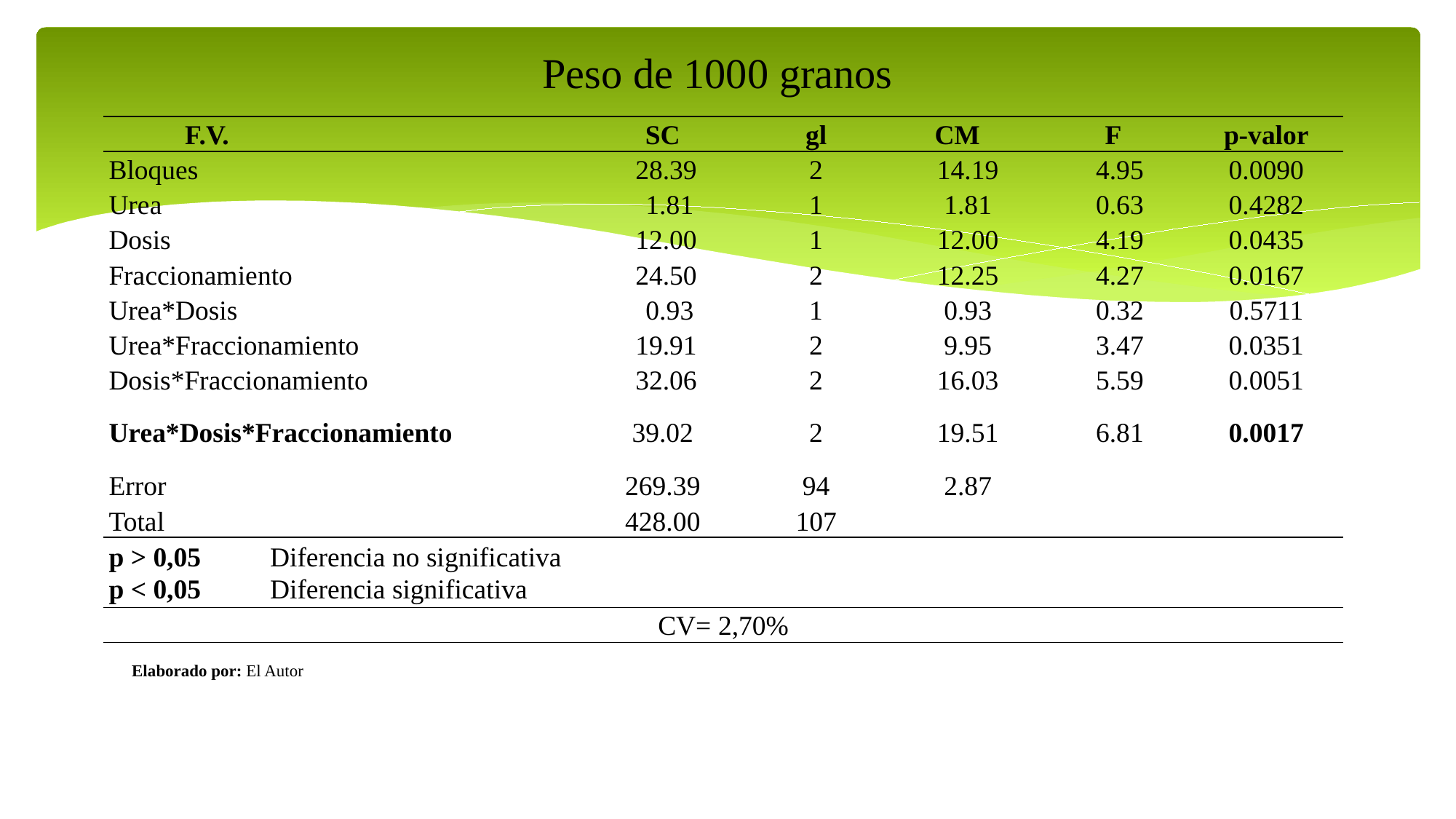

# Peso de 1000 granos
| F.V. | SC | gl | CM | F | p-valor |
| --- | --- | --- | --- | --- | --- |
| Bloques | 28.39 | 2 | 14.19 | 4.95 | 0.0090 |
| Urea | 1.81 | 1 | 1.81 | 0.63 | 0.4282 |
| Dosis | 12.00 | 1 | 12.00 | 4.19 | 0.0435 |
| Fraccionamiento | 24.50 | 2 | 12.25 | 4.27 | 0.0167 |
| Urea\*Dosis | 0.93 | 1 | 0.93 | 0.32 | 0.5711 |
| Urea\*Fraccionamiento | 19.91 | 2 | 9.95 | 3.47 | 0.0351 |
| Dosis\*Fraccionamiento | 32.06 | 2 | 16.03 | 5.59 | 0.0051 |
| Urea\*Dosis\*Fraccionamiento | 39.02 | 2 | 19.51 | 6.81 | 0.0017 |
| Error | 269.39 | 94 | 2.87 |  |  |
| Total | 428.00 | 107 |  |  |  |
| p > 0,05 Diferencia no significativa p < 0,05 Diferencia significativa |  |  |  |  |  |
| CV= 2,70% |  |  |  |  |  |
    Elaborado por: El Autor